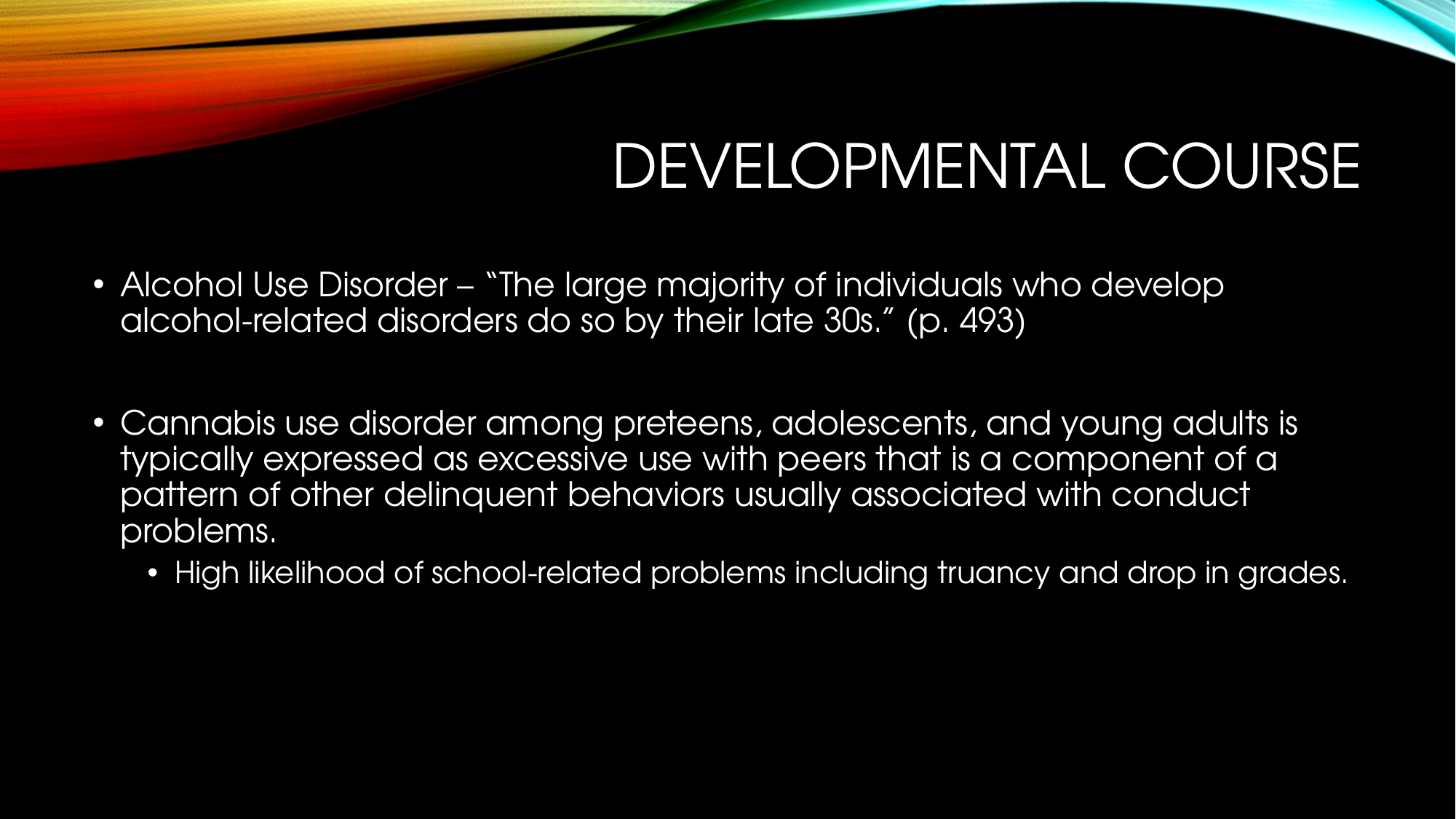

# Developmental course
Alcohol Use Disorder – “The large majority of individuals who develop alcohol-related disorders do so by their late 30s.” (p. 493)

Cannabis use disorder among preteens, adolescents, and young adults is typically expressed as excessive use with peers that is a component of a pattern of other delinquent behaviors usually associated with conduct problems.
High likelihood of school-related problems including truancy and drop in grades.